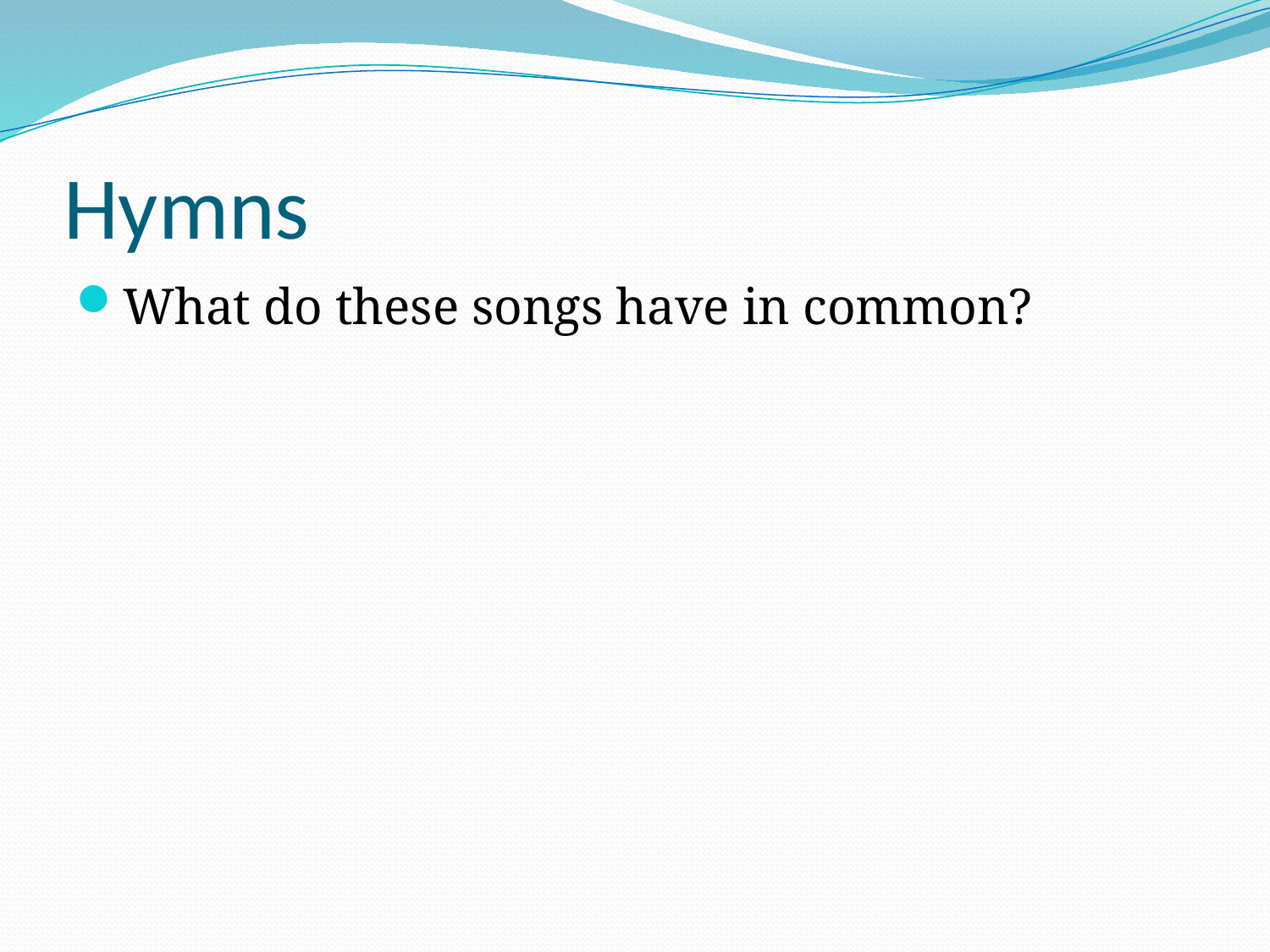

# Hymns
What do these songs have in common?